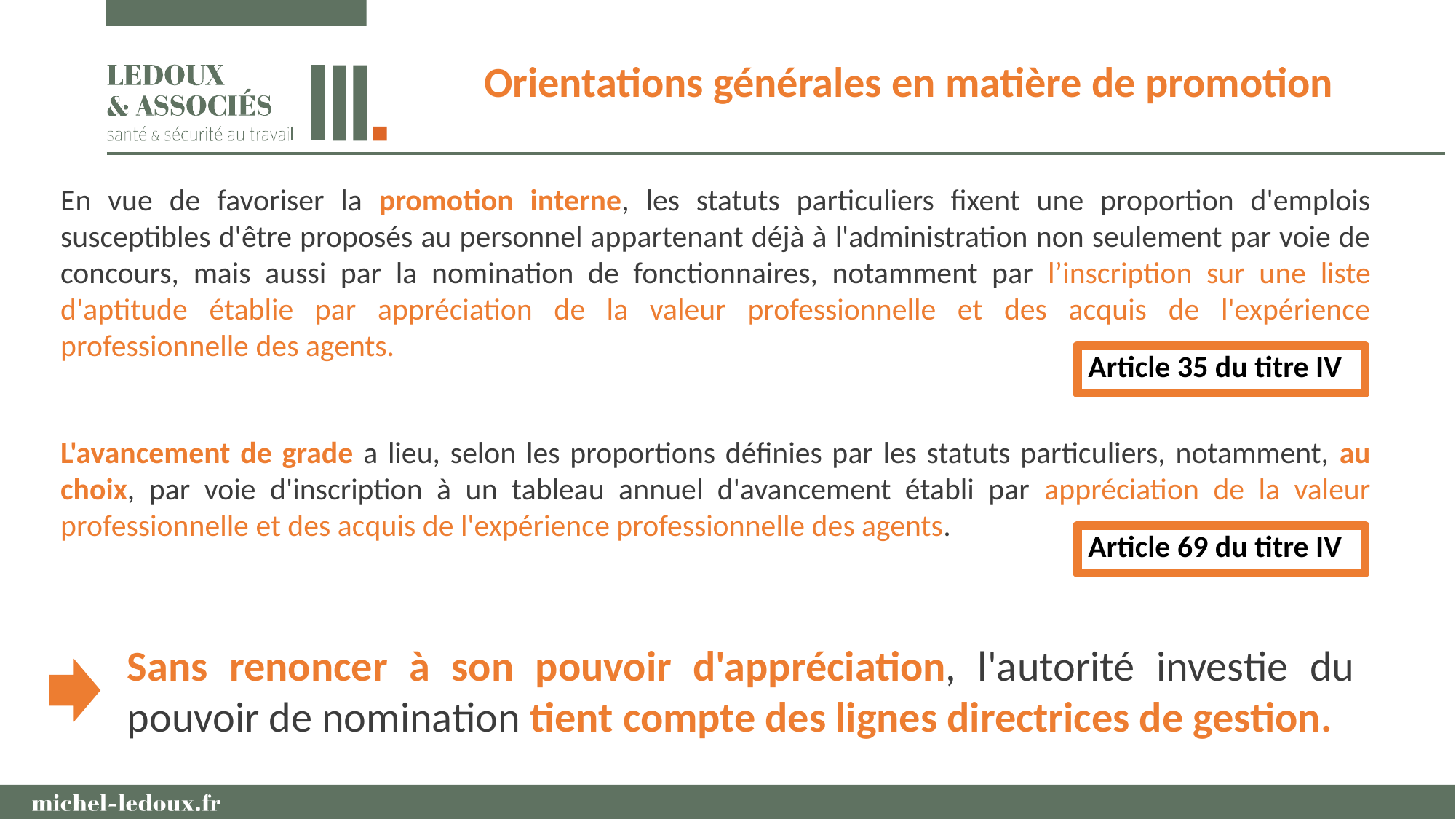

Orientations générales en matière de promotion
En vue de favoriser la promotion interne, les statuts particuliers fixent une proportion d'emplois susceptibles d'être proposés au personnel appartenant déjà à l'administration non seulement par voie de concours, mais aussi par la nomination de fonctionnaires, notamment par l’inscription sur une liste d'aptitude établie par appréciation de la valeur professionnelle et des acquis de l'expérience professionnelle des agents.
Article 35 du titre IV

L'avancement de grade a lieu, selon les proportions définies par les statuts particuliers, notamment, au choix, par voie d'inscription à un tableau annuel d'avancement établi par appréciation de la valeur professionnelle et des acquis de l'expérience professionnelle des agents.

Article 69 du titre IV

Sans renoncer à son pouvoir d'appréciation, l'autorité investie du pouvoir de nomination tient compte des lignes directrices de gestion.